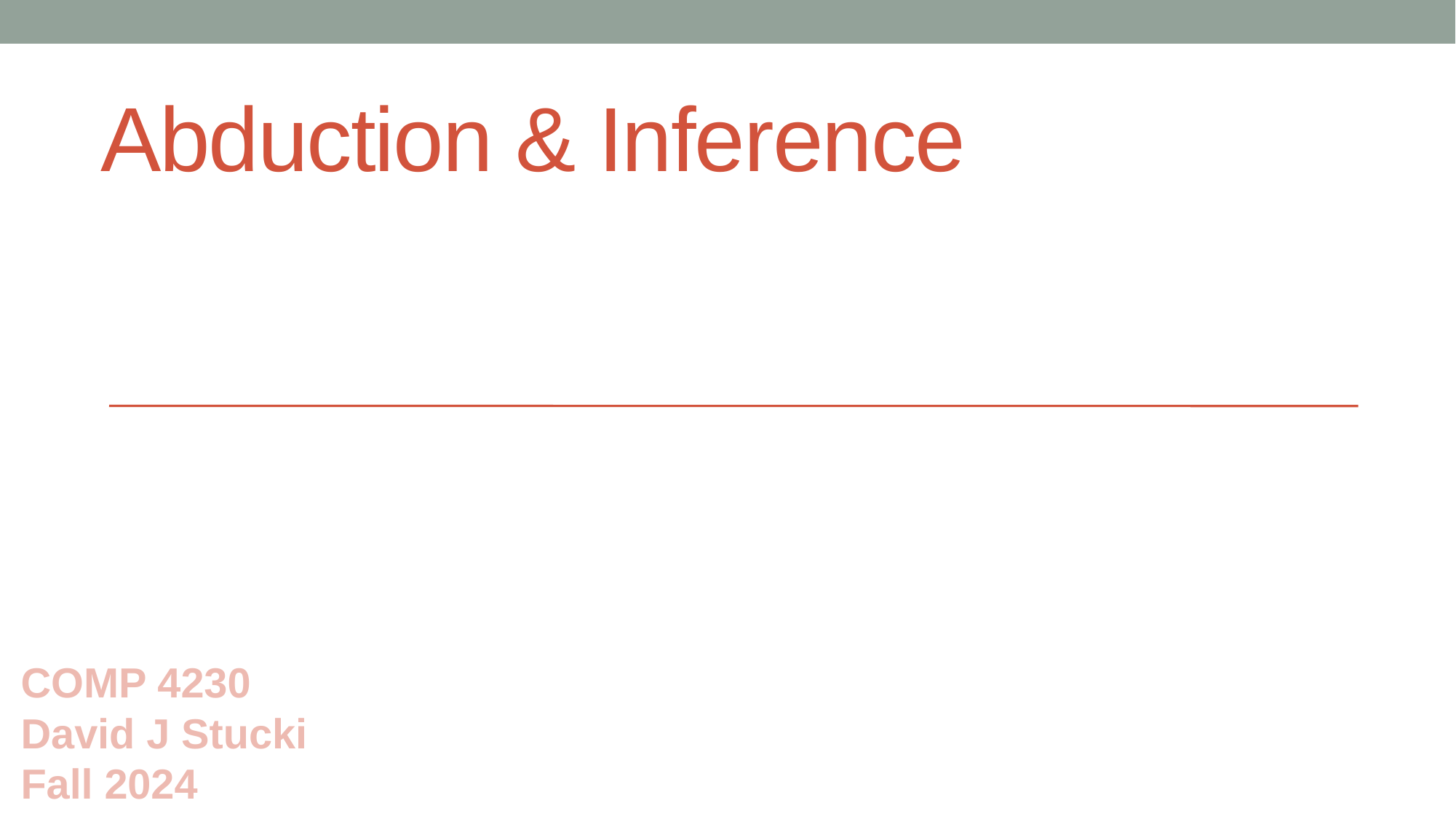

# Abduction & Inference
COMP 4230
David J Stucki
Fall 2024